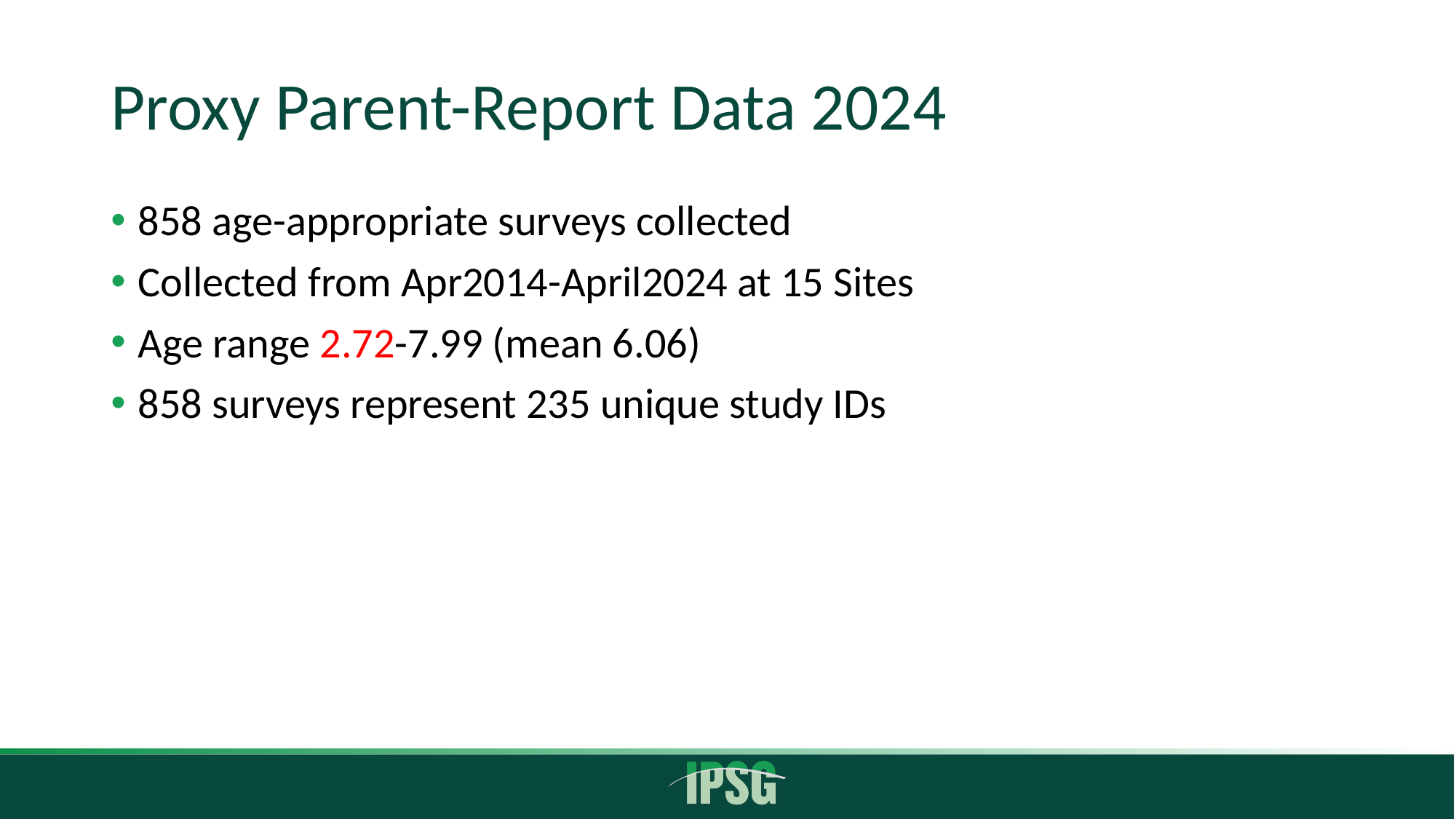

# Proxy Parent-Report Data 2024
858 age-appropriate surveys collected
Collected from Apr2014-April2024 at 15 Sites
Age range 2.72-7.99 (mean 6.06)
858 surveys represent 235 unique study IDs